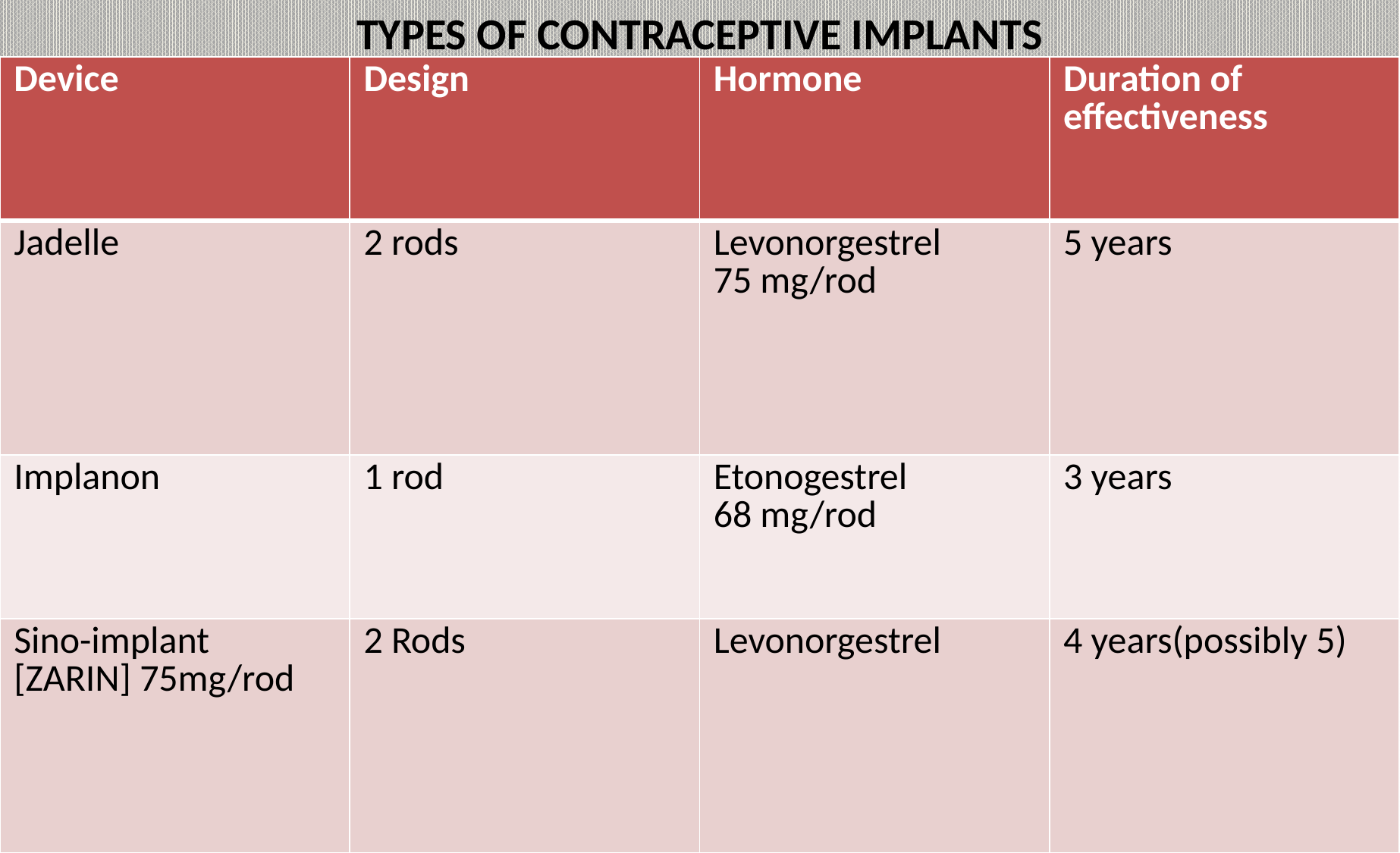

TYPES OF CONTRACEPTIVE IMPLANTS

| Device | Design | Hormone | Duration of effectiveness |
| --- | --- | --- | --- |
| Jadelle | 2 rods | Levonorgestrel 75 mg/rod | 5 years |
| Implanon | 1 rod | Etonogestrel 68 mg/rod | 3 years |
| Sino-implant [ZARIN] 75mg/rod | 2 Rods | Levonorgestrel | 4 years(possibly 5) |